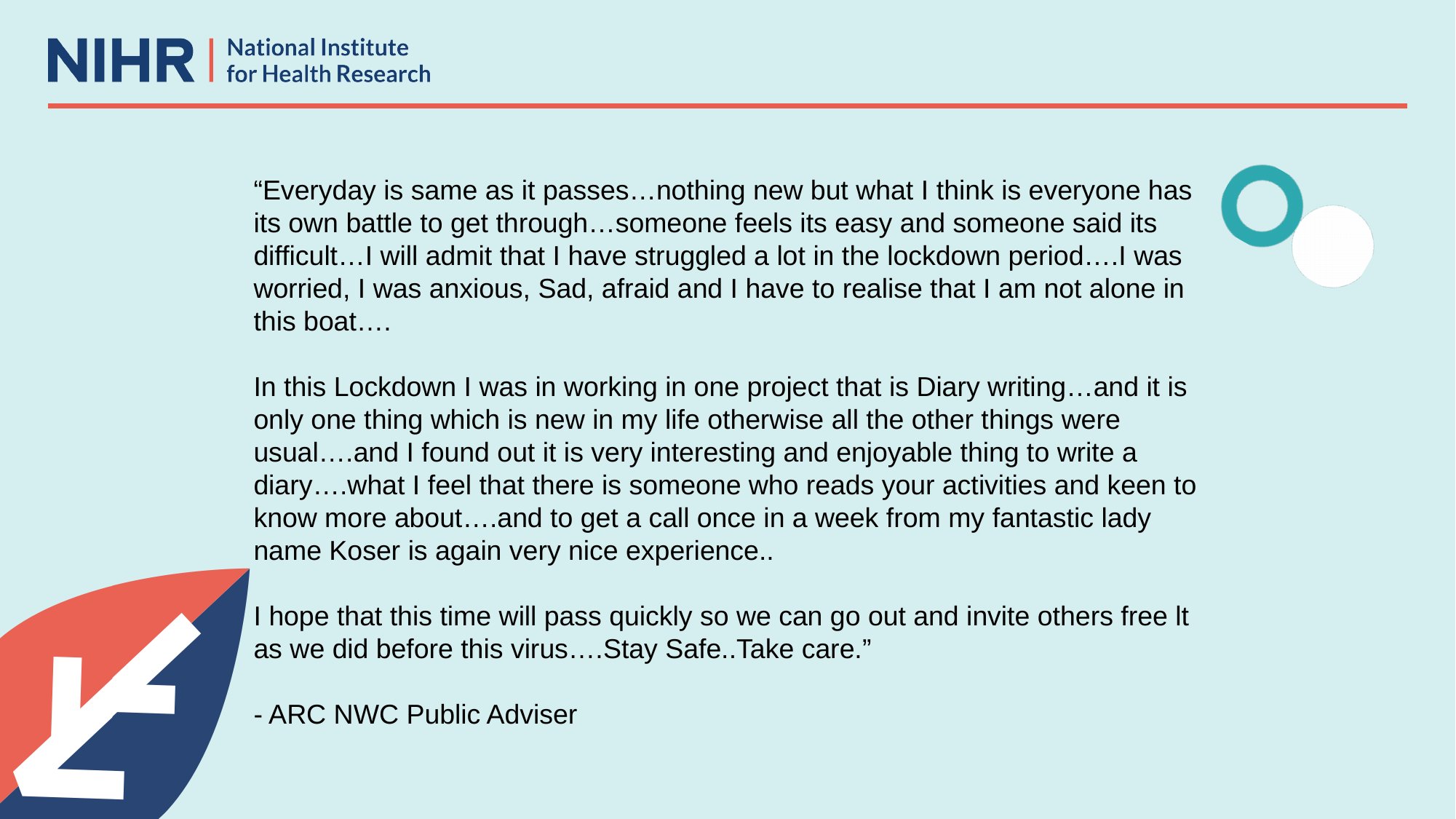

“Everyday is same as it passes…nothing new but what I think is everyone has its own battle to get through…someone feels its easy and someone said its difficult…I will admit that I have struggled a lot in the lockdown period….I was worried, I was anxious, Sad, afraid and I have to realise that I am not alone in this boat….

In this Lockdown I was in working in one project that is Diary writing…and it is only one thing which is new in my life otherwise all the other things were usual….and I found out it is very interesting and enjoyable thing to write a diary….what I feel that there is someone who reads your activities and keen to know more about….and to get a call once in a week from my fantastic lady name Koser is again very nice experience..

I hope that this time will pass quickly so we can go out and invite others free lt as we did before this virus….Stay Safe..Take care.”

- ARC NWC Public Adviser